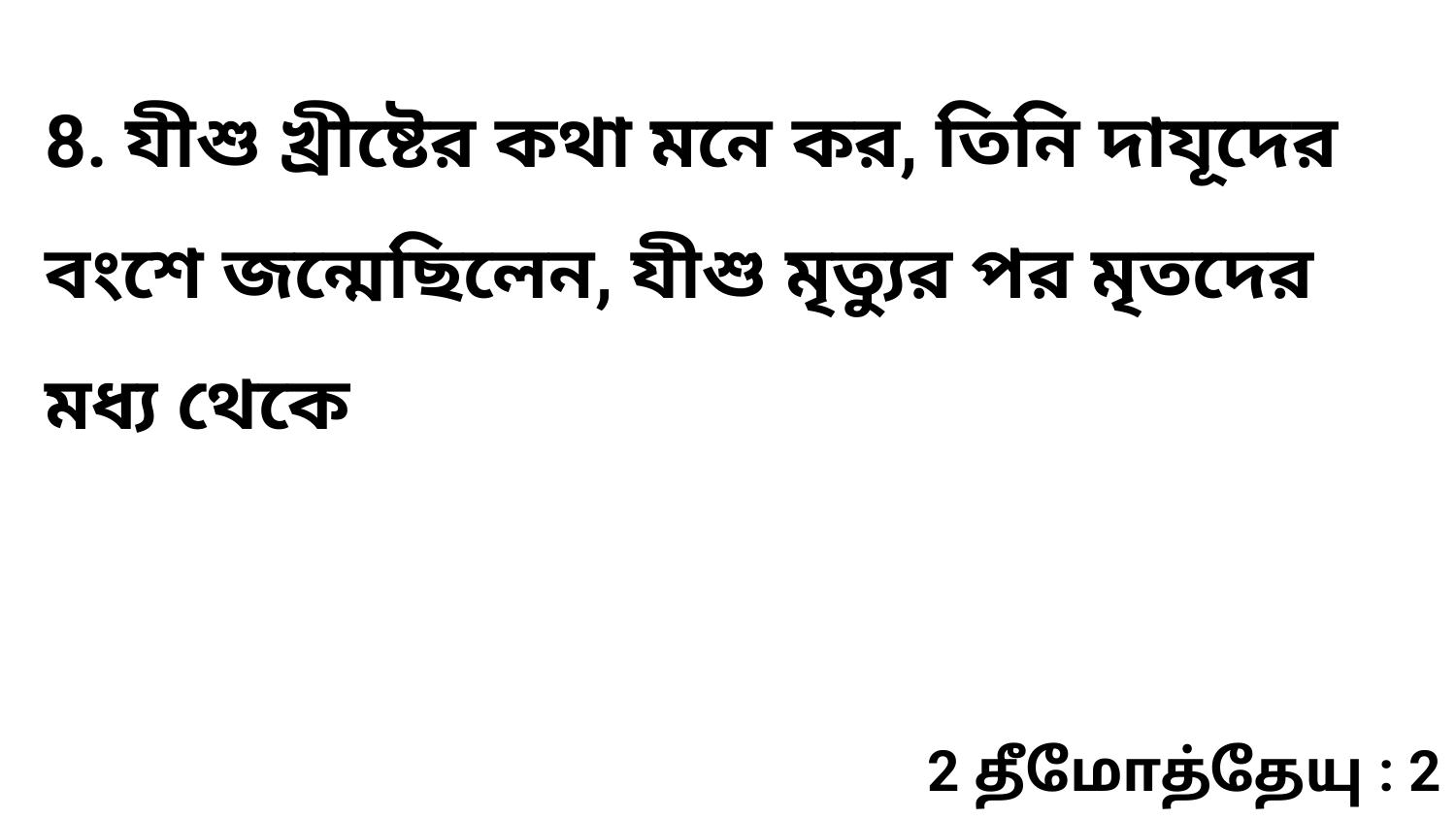

8. যীশু খ্রীষ্টের কথা মনে কর, তিনি দাযূদের বংশে জন্মেছিলেন, যীশু মৃত্যুর পর মৃতদের মধ্য থেকে
2 தீமோத்தேயு : 2